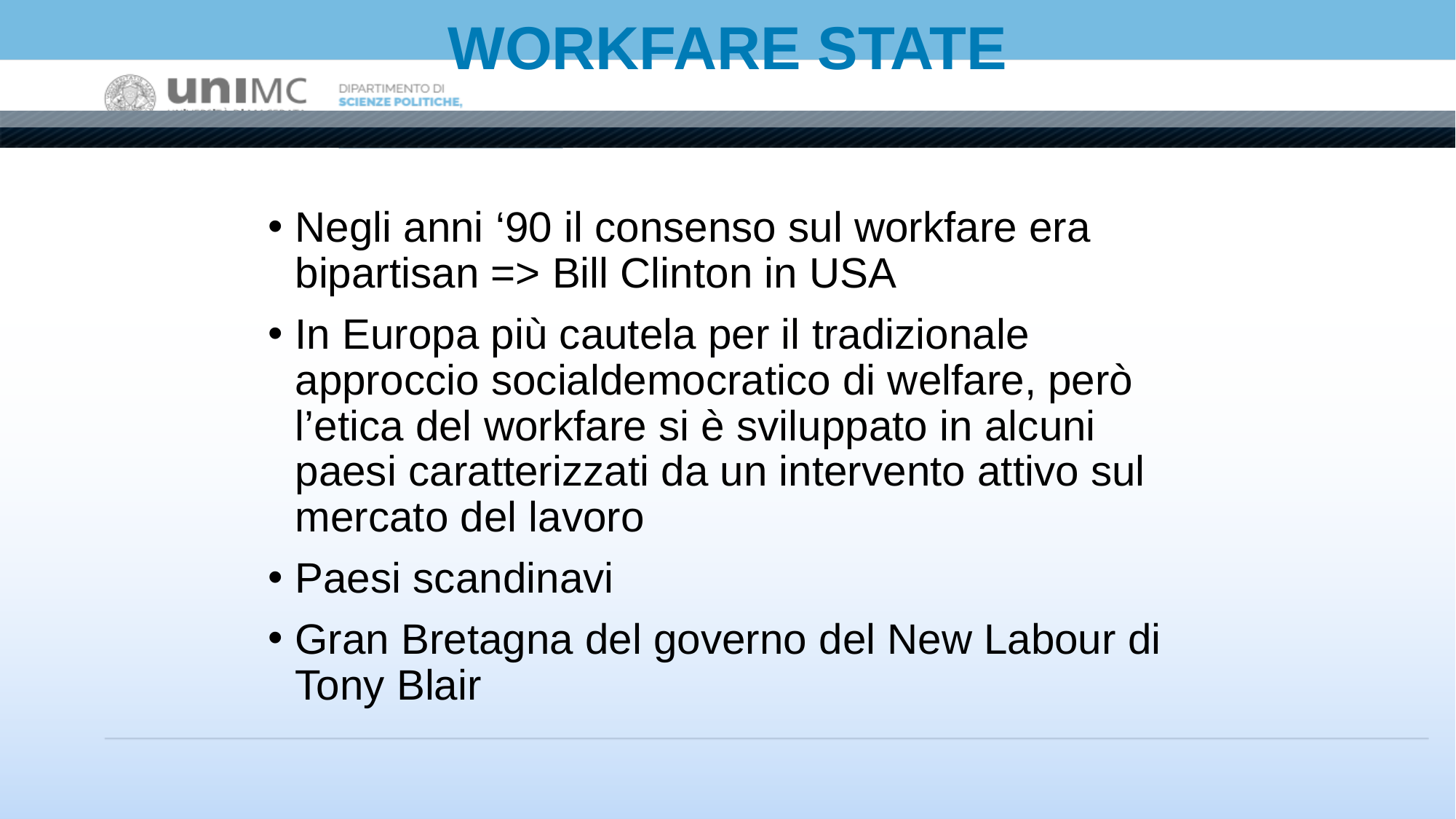

# WORKFARE STATE

Negli anni ‘90 il consenso sul workfare era bipartisan => Bill Clinton in USA
In Europa più cautela per il tradizionale approccio socialdemocratico di welfare, però l’etica del workfare si è sviluppato in alcuni paesi caratterizzati da un intervento attivo sul mercato del lavoro
Paesi scandinavi
Gran Bretagna del governo del New Labour di Tony Blair